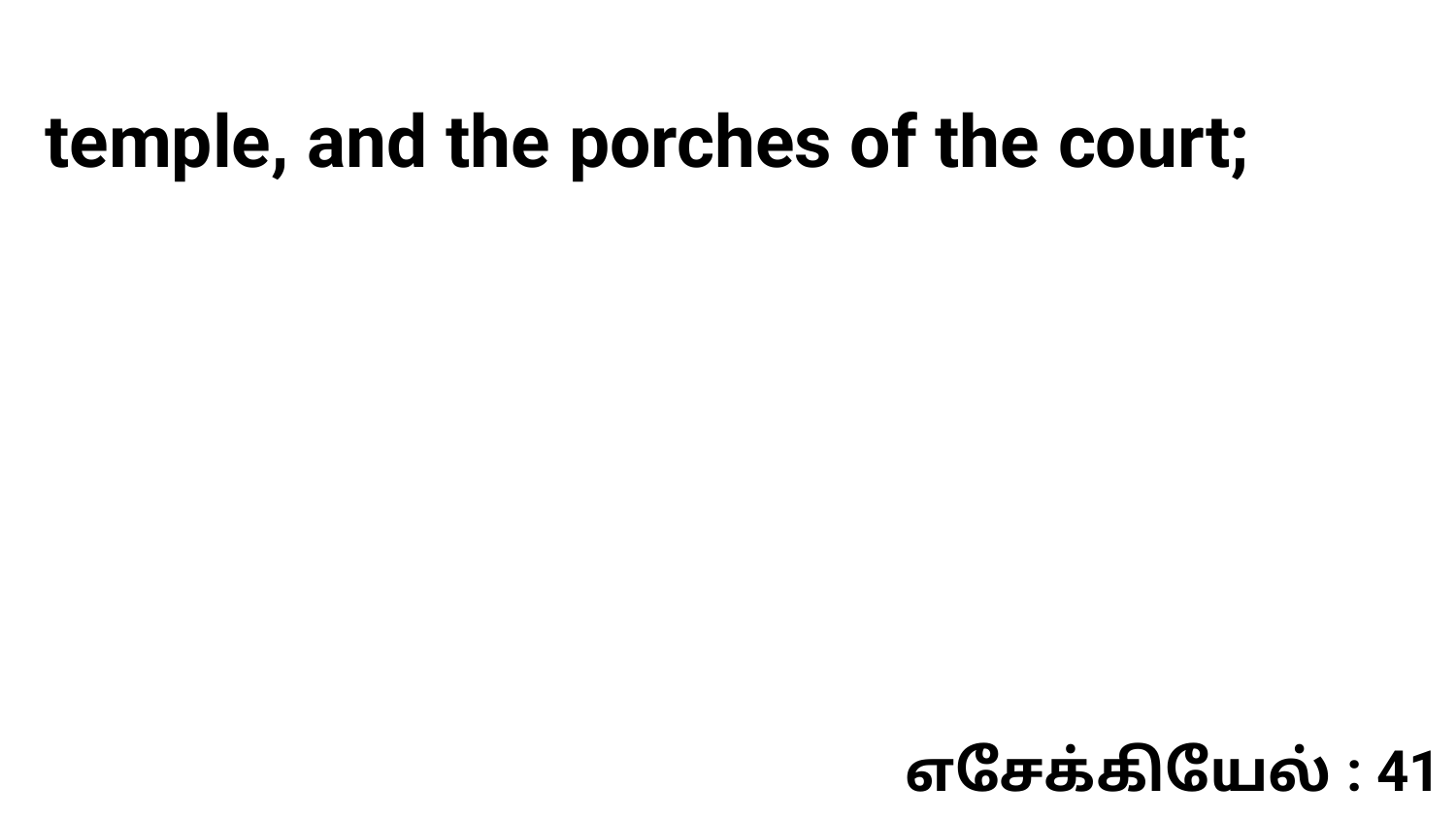

temple, and the porches of the court;
எசேக்கியேல் : 41